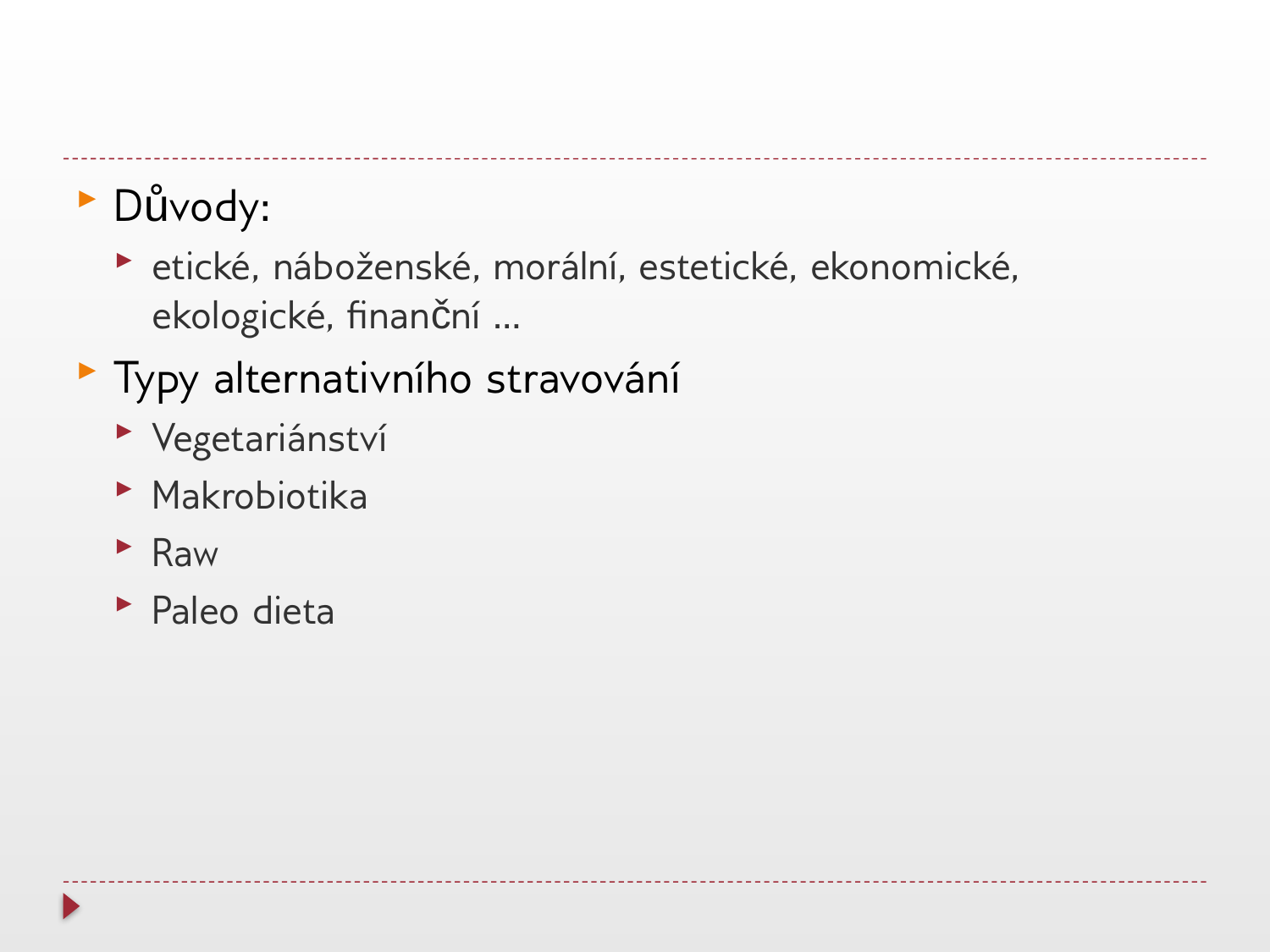

#
Důvody:
etické, náboženské, morální, estetické, ekonomické, ekologické, finanční …
Typy alternativního stravování
Vegetariánství
Makrobiotika
Raw
Paleo dieta